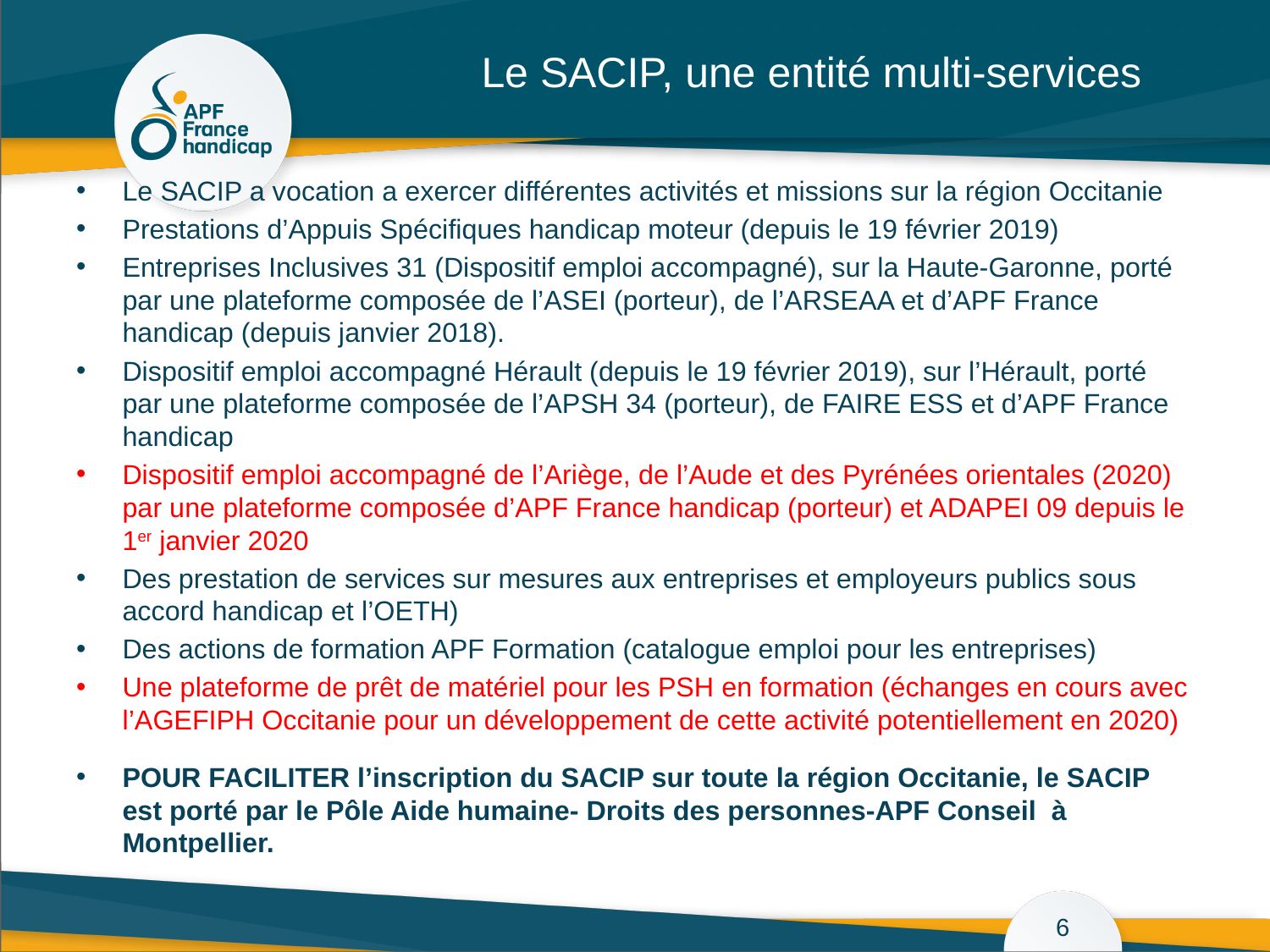

# Le SACIP, une entité multi-services
Le SACIP a vocation a exercer différentes activités et missions sur la région Occitanie
Prestations d’Appuis Spécifiques handicap moteur (depuis le 19 février 2019)
Entreprises Inclusives 31 (Dispositif emploi accompagné), sur la Haute-Garonne, porté par une plateforme composée de l’ASEI (porteur), de l’ARSEAA et d’APF France handicap (depuis janvier 2018).
Dispositif emploi accompagné Hérault (depuis le 19 février 2019), sur l’Hérault, porté par une plateforme composée de l’APSH 34 (porteur), de FAIRE ESS et d’APF France handicap
Dispositif emploi accompagné de l’Ariège, de l’Aude et des Pyrénées orientales (2020) par une plateforme composée d’APF France handicap (porteur) et ADAPEI 09 depuis le 1er janvier 2020
Des prestation de services sur mesures aux entreprises et employeurs publics sous accord handicap et l’OETH)
Des actions de formation APF Formation (catalogue emploi pour les entreprises)
Une plateforme de prêt de matériel pour les PSH en formation (échanges en cours avec l’AGEFIPH Occitanie pour un développement de cette activité potentiellement en 2020)

POUR FACILITER l’inscription du SACIP sur toute la région Occitanie, le SACIP est porté par le Pôle Aide humaine- Droits des personnes-APF Conseil  à Montpellier.

6